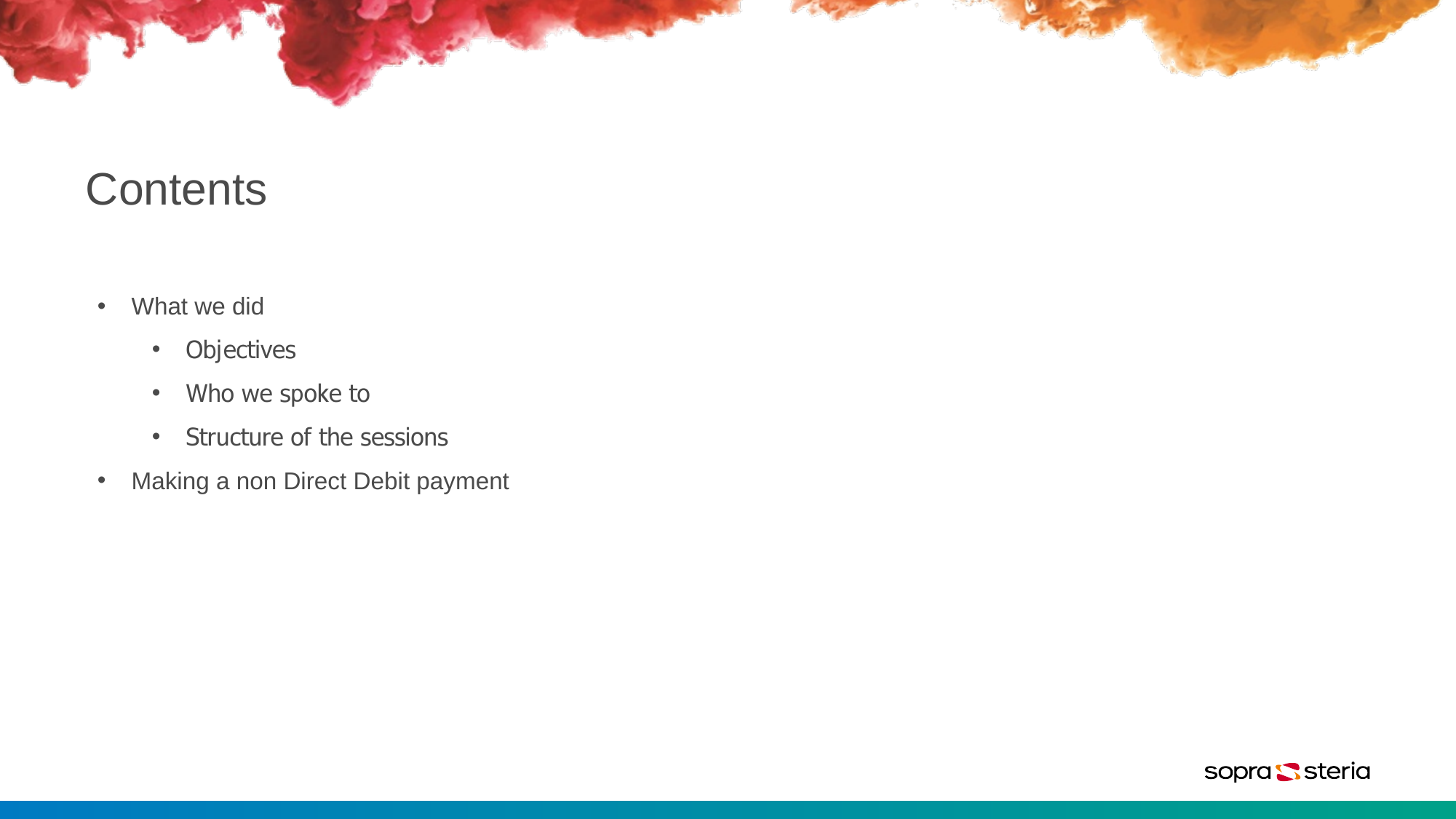

# Contents
What we did
Objectives
Who we spoke to
Structure of the sessions
Making a non Direct Debit payment